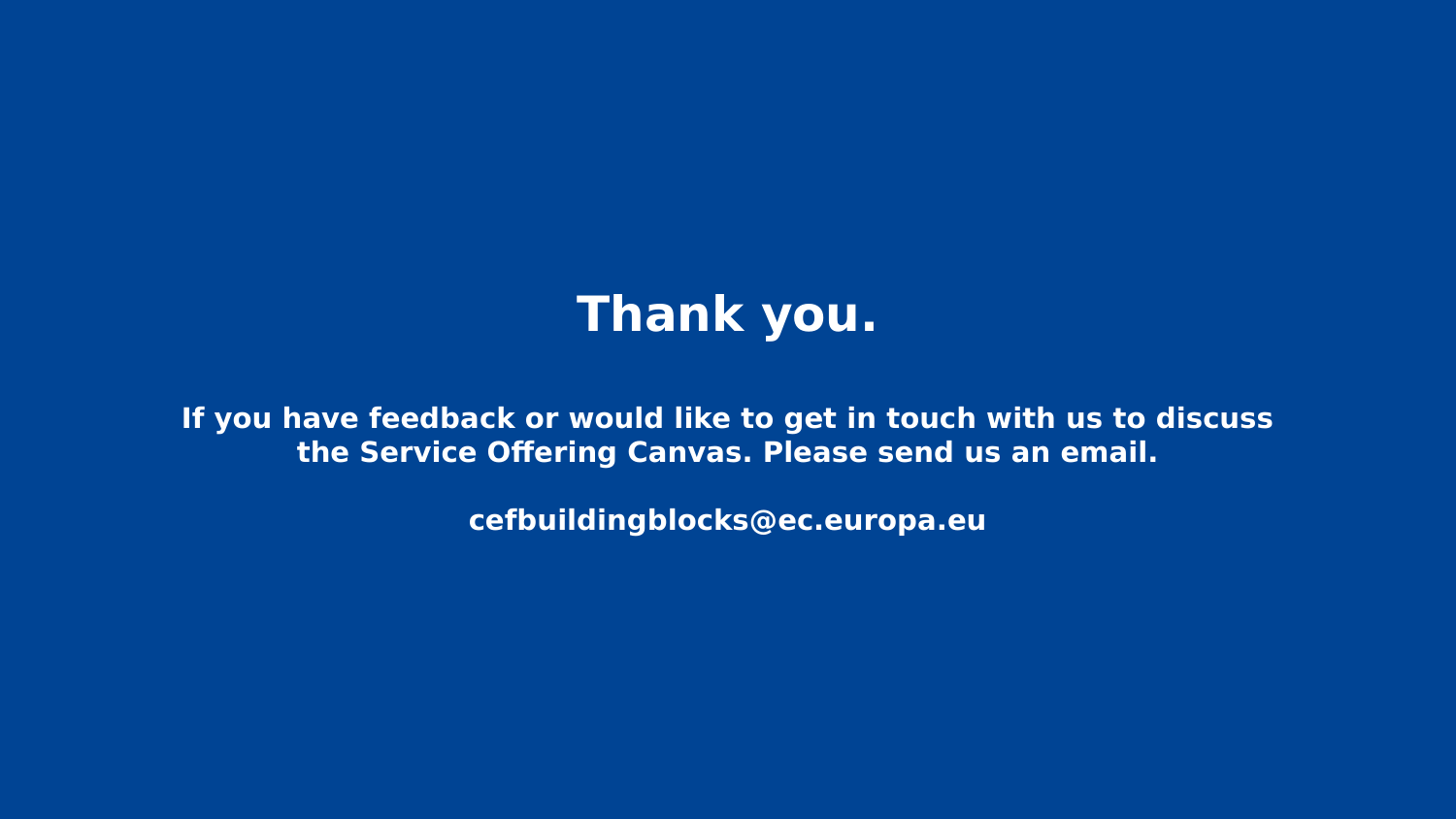

# Thank you. If you have feedback or would like to get in touch with us to discuss the Service Offering Canvas. Please send us an email. cefbuildingblocks@ec.europa.eu